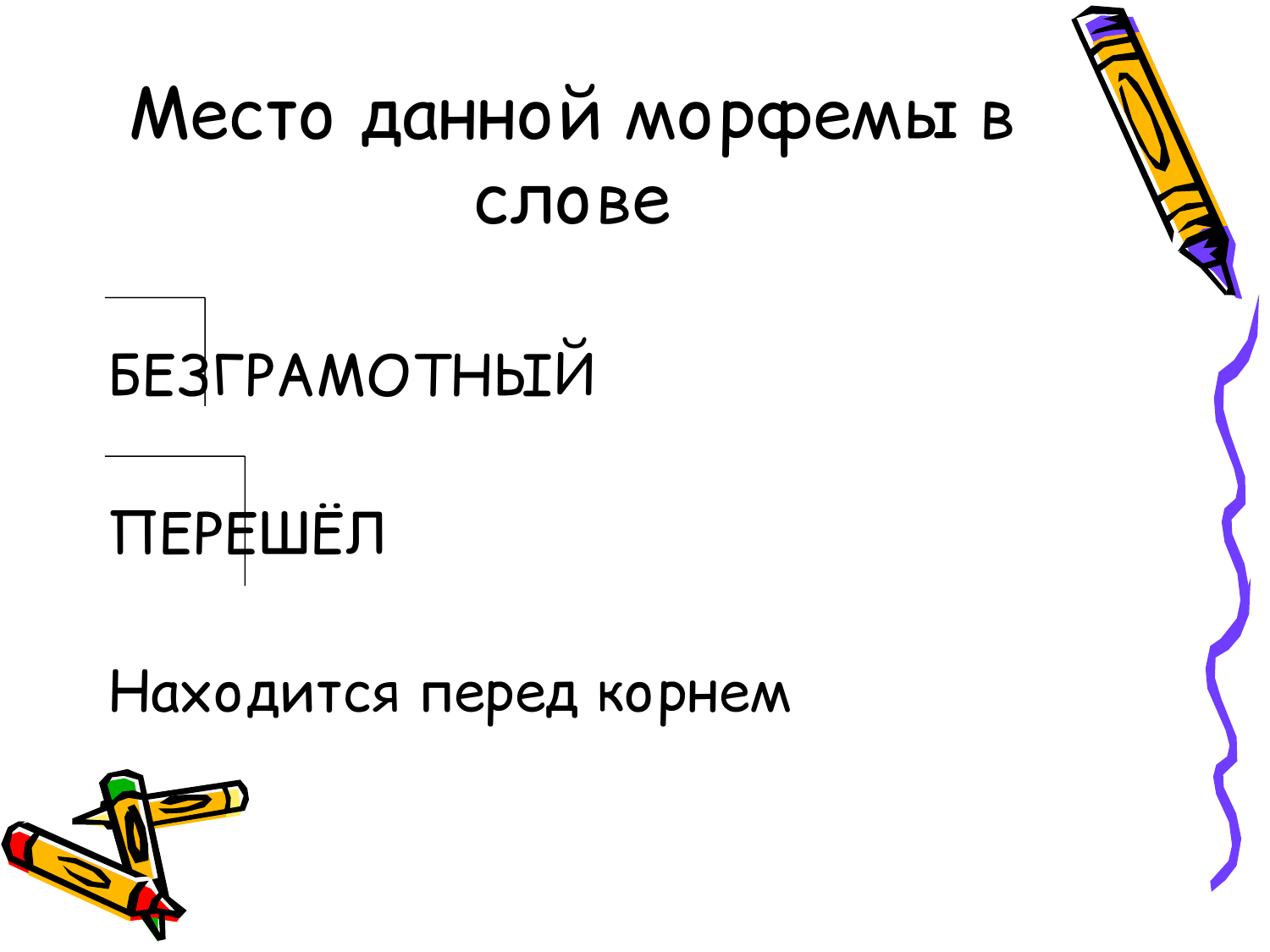

# Место данной морфемы в слове

БЕЗГРАМОТНЫЙ

ПЕРЕШЁЛ

Находится перед корнем